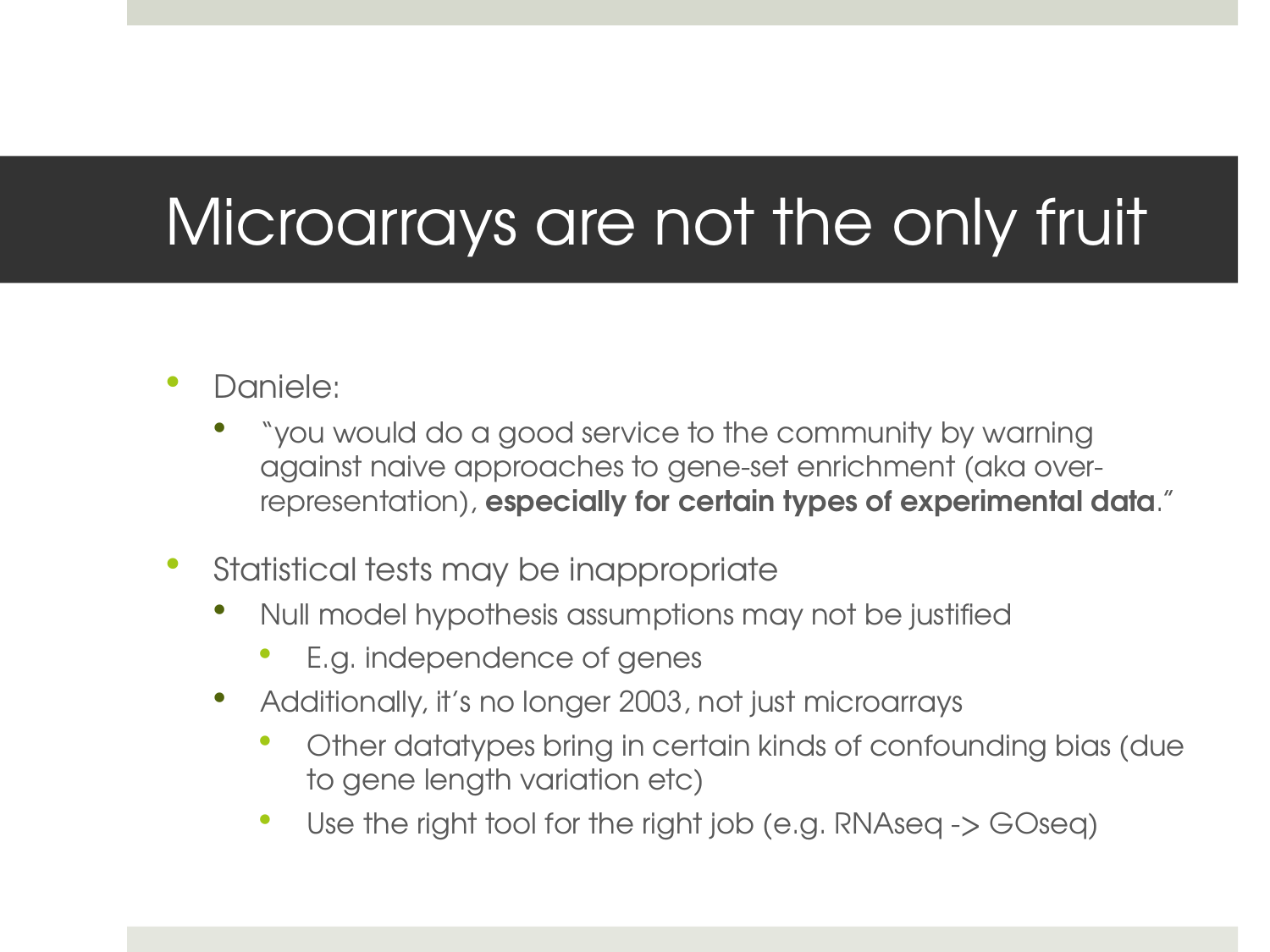

# Microarrays are not the only fruit
Daniele:
“you would do a good service to the community by warning against naive approaches to gene-set enrichment (aka over-representation), especially for certain types of experimental data.”
Statistical tests may be inappropriate
Null model hypothesis assumptions may not be justified
E.g. independence of genes
Additionally, it’s no longer 2003, not just microarrays
Other datatypes bring in certain kinds of confounding bias (due to gene length variation etc)
Use the right tool for the right job (e.g. RNAseq -> GOseq)